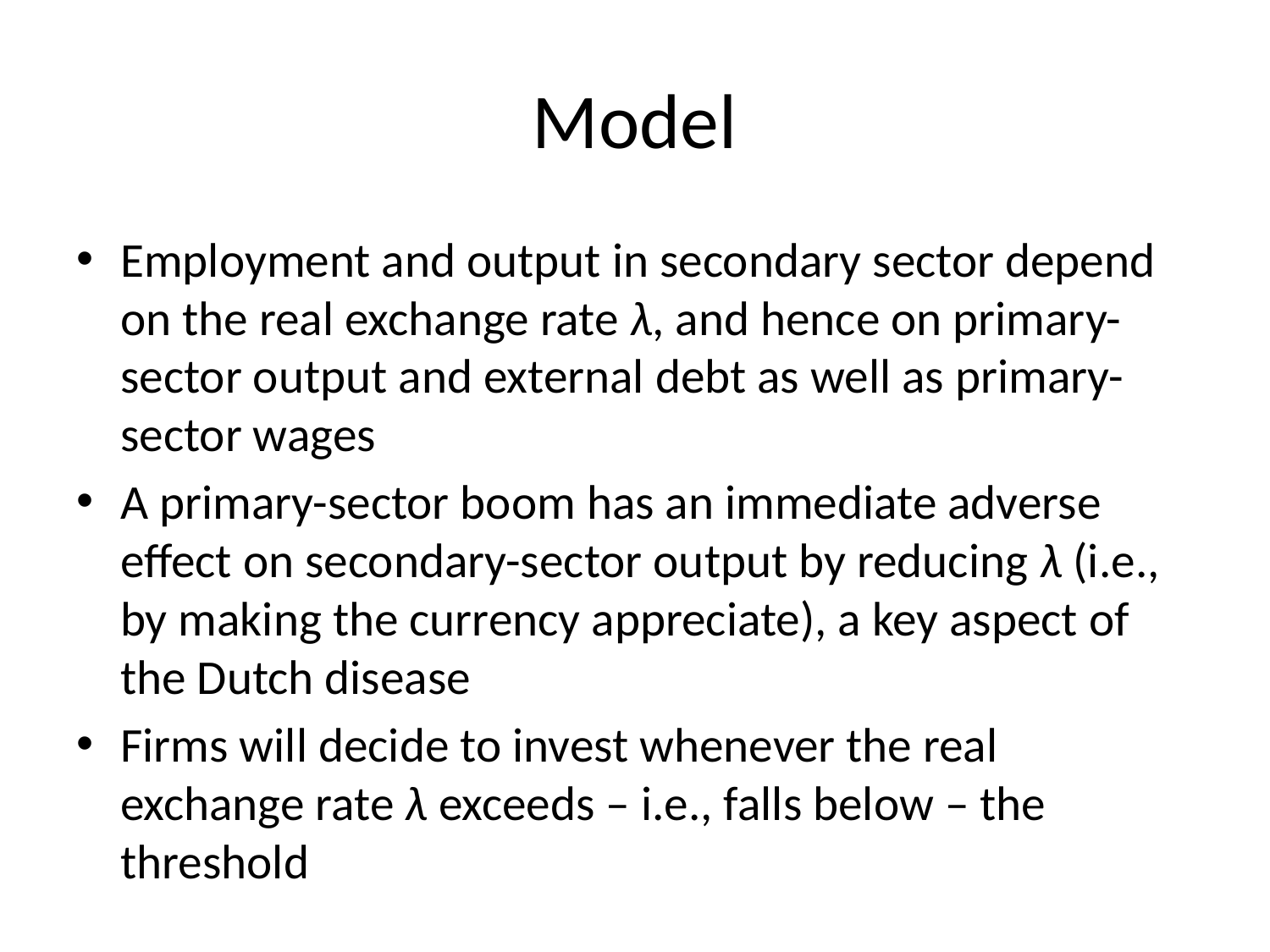

# Model
Employment and output in secondary sector depend on the real exchange rate λ, and hence on primary-sector output and external debt as well as primary-sector wages
A primary-sector boom has an immediate adverse effect on secondary-sector output by reducing λ (i.e., by making the currency appreciate), a key aspect of the Dutch disease
Firms will decide to invest whenever the real exchange rate λ exceeds – i.e., falls below – the threshold